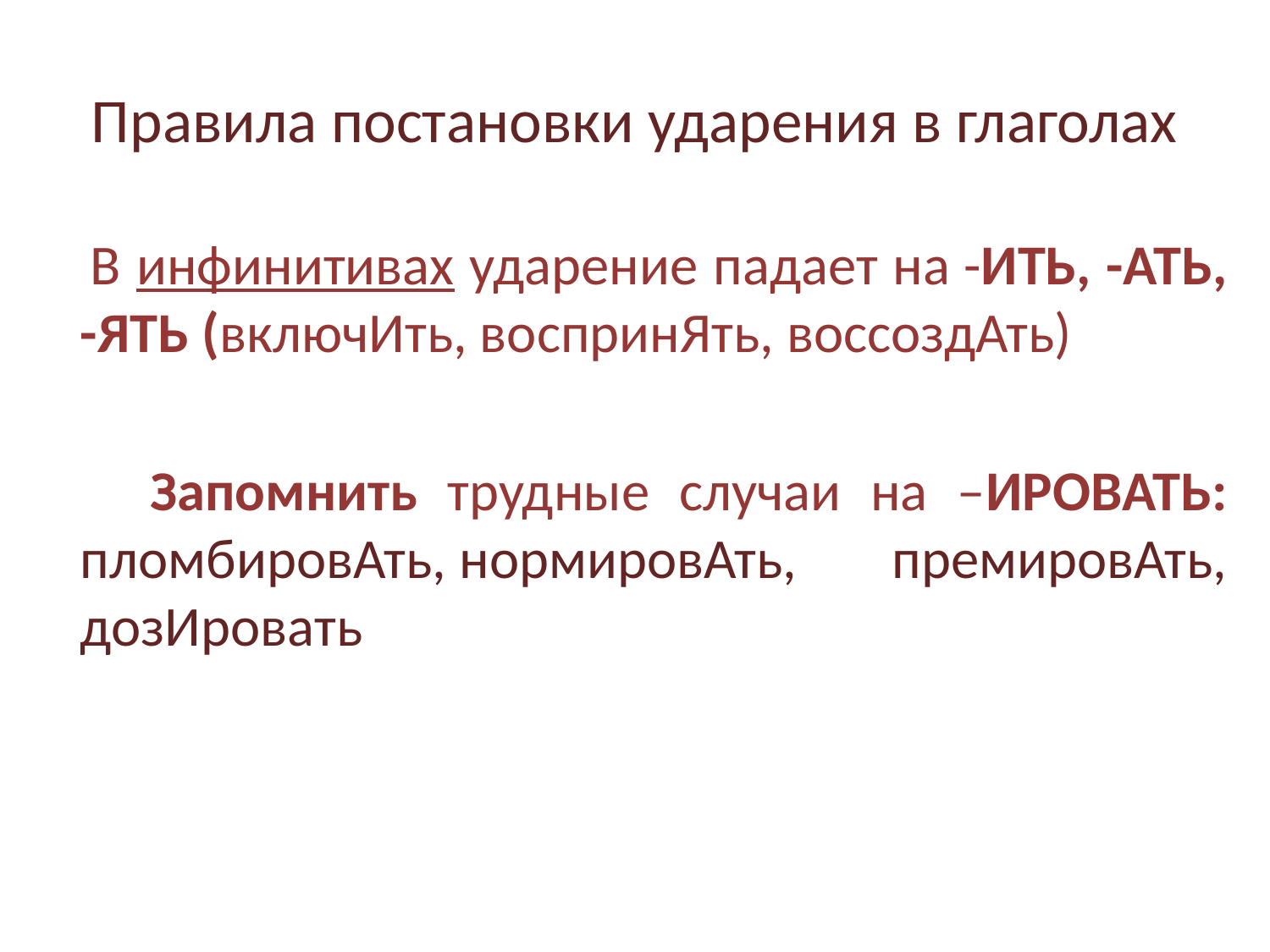

# Правила постановки ударения в глаголах
    В инфинитивах ударение падает на -ИТЬ, -АТЬ, -ЯТЬ (включИть, воспринЯть, воссоздАть)

    Запомнить трудные случаи на –ИРОВАТЬ: пломбировАть, нормировАть, премировАть, дозИровать